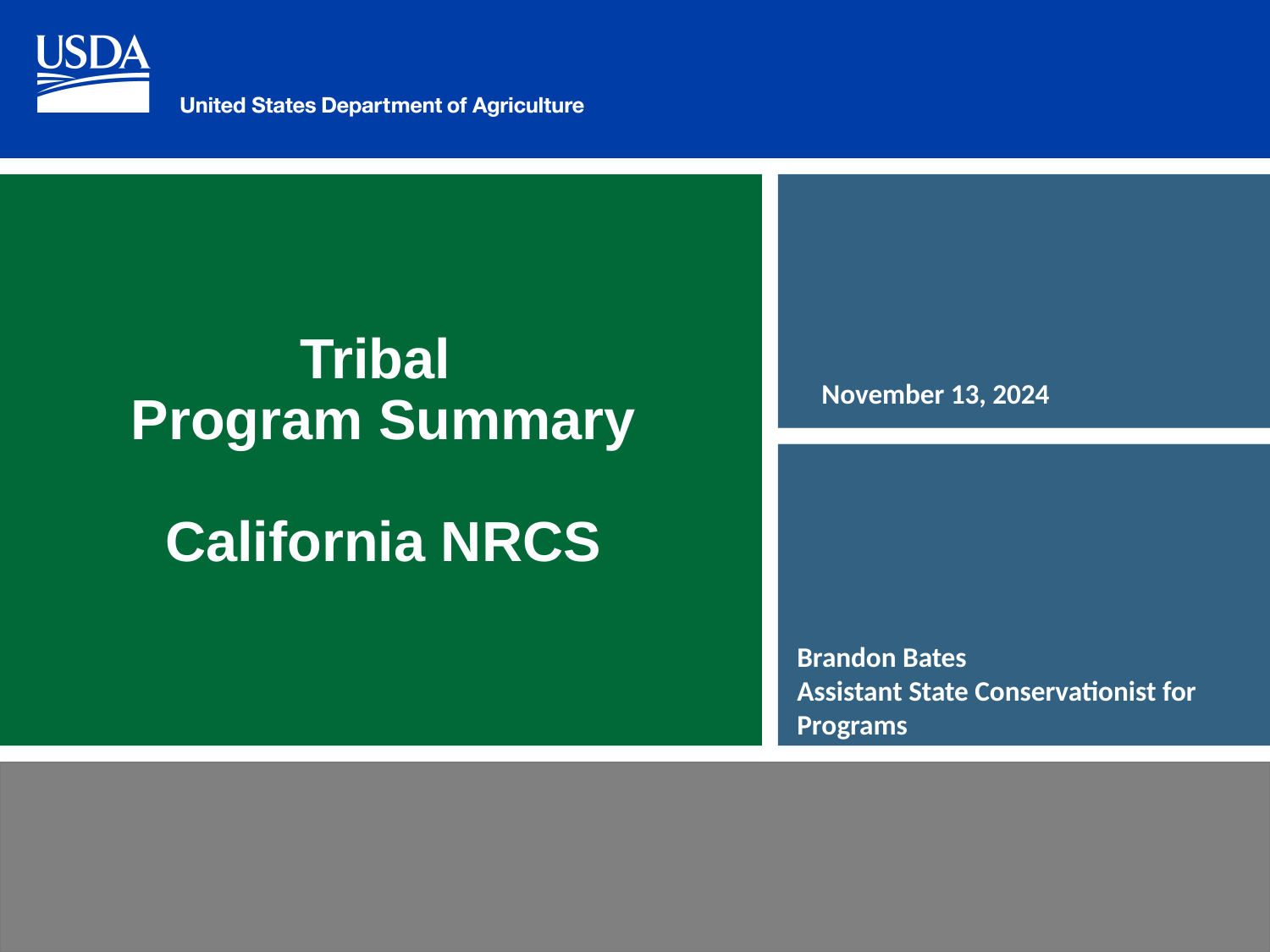

# Tribal Program Summary California NRCS
November 13, 2024
Brandon Bates
Assistant State Conservationist for Programs